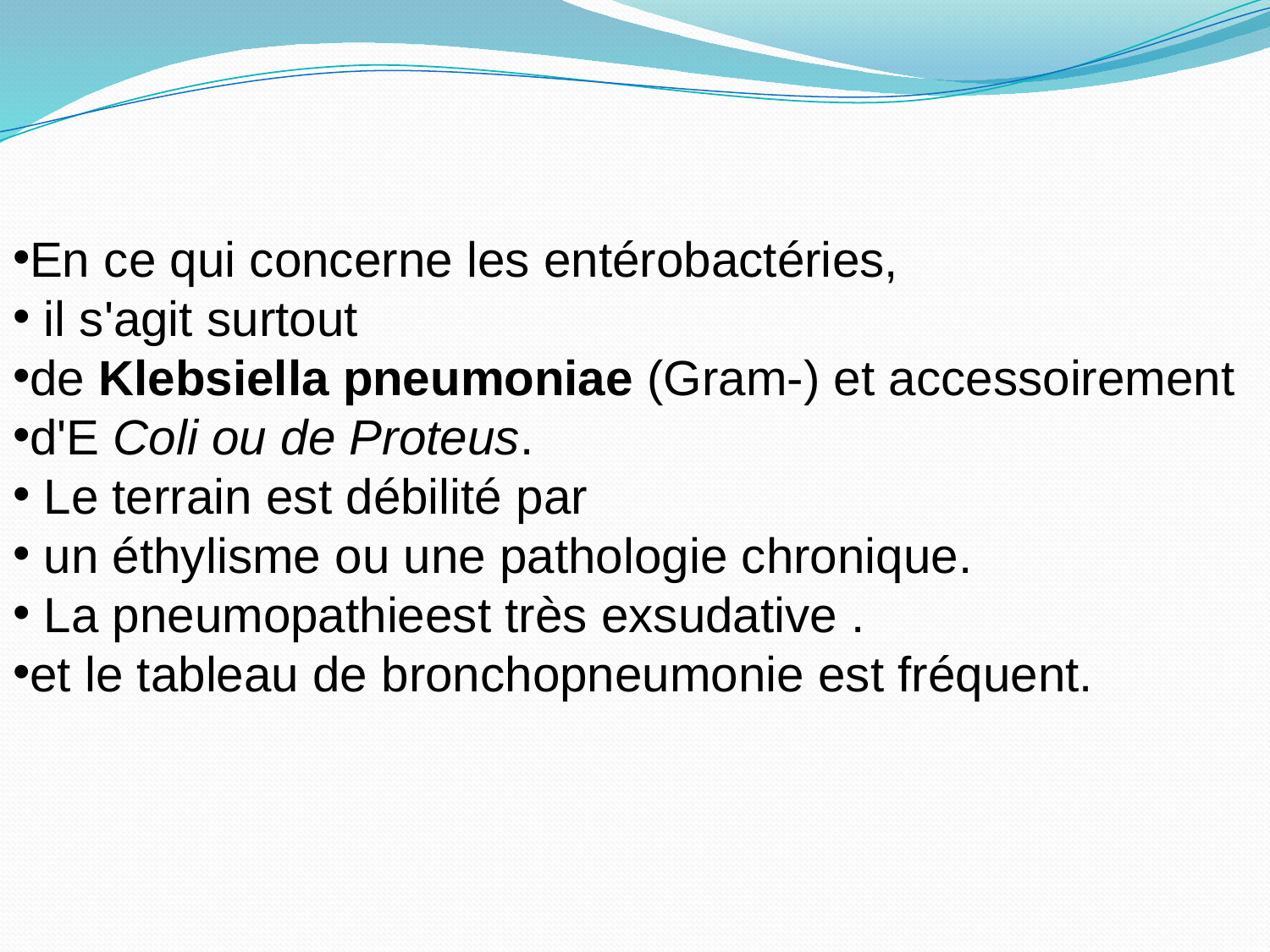

En ce qui concerne les entérobactéries,
 il s'agit surtout
de Klebsiella pneumoniae (Gram-) et accessoirement
d'E Coli ou de Proteus.
 Le terrain est débilité par
 un éthylisme ou une pathologie chronique.
 La pneumopathieest très exsudative .
et le tableau de bronchopneumonie est fréquent.